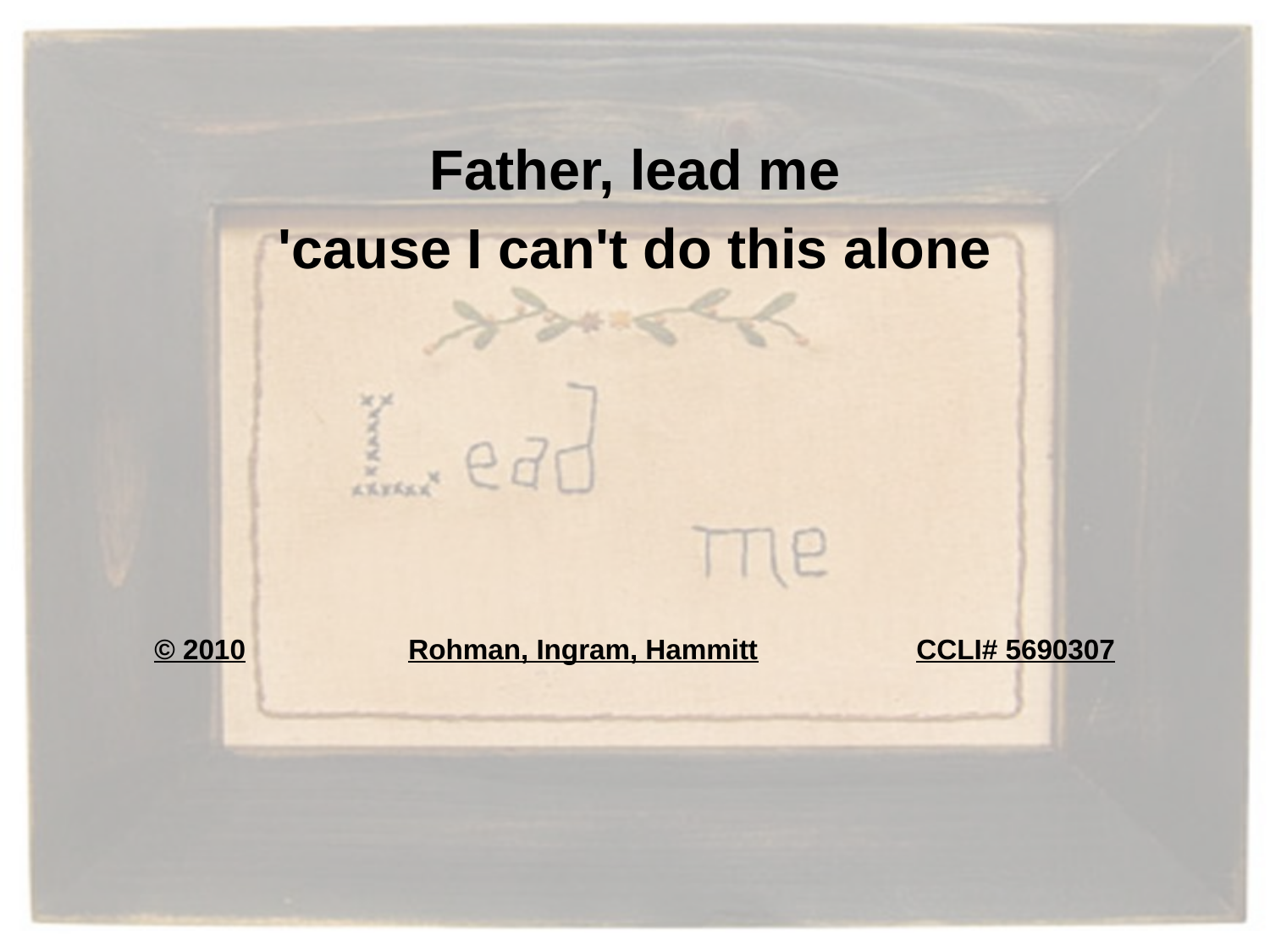

Father, lead me
'cause I can't do this alone

© 2010		Rohman, Ingram, Hammitt		CCLI# 5690307